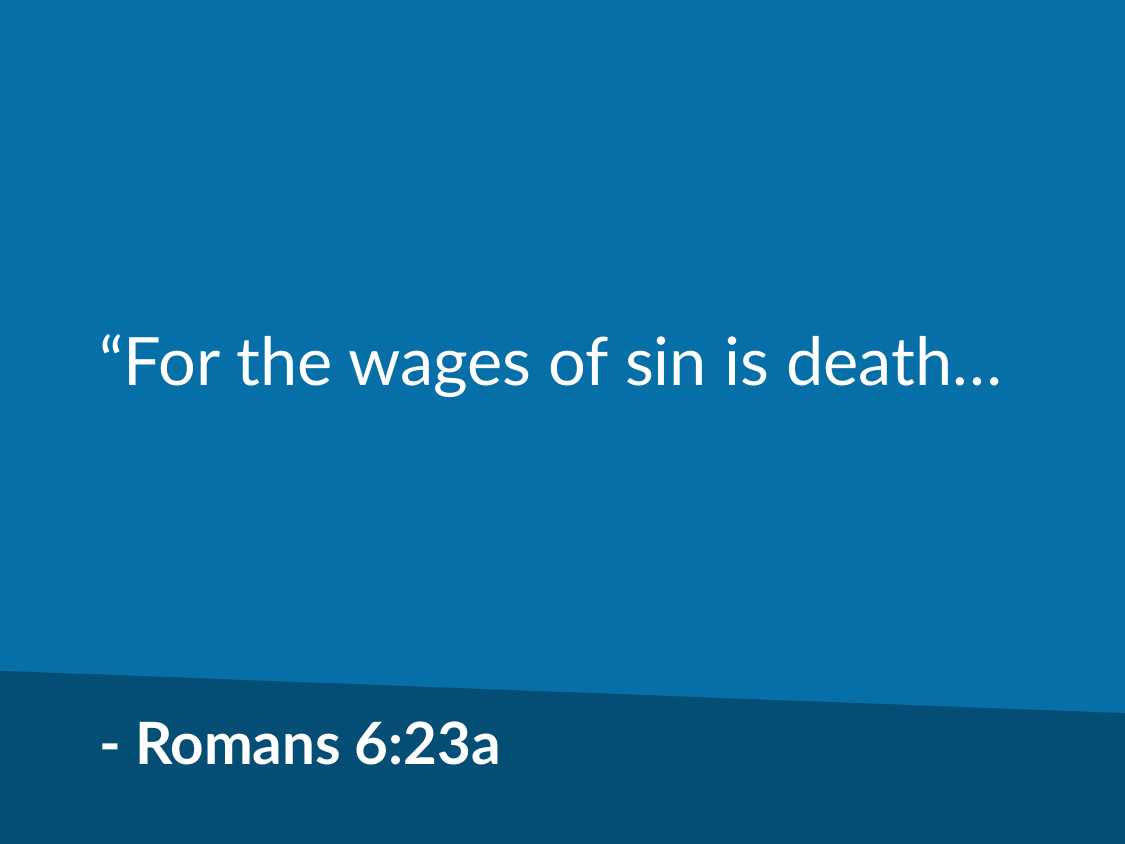

“For the wages of sin is death…
- Romans 6:23a